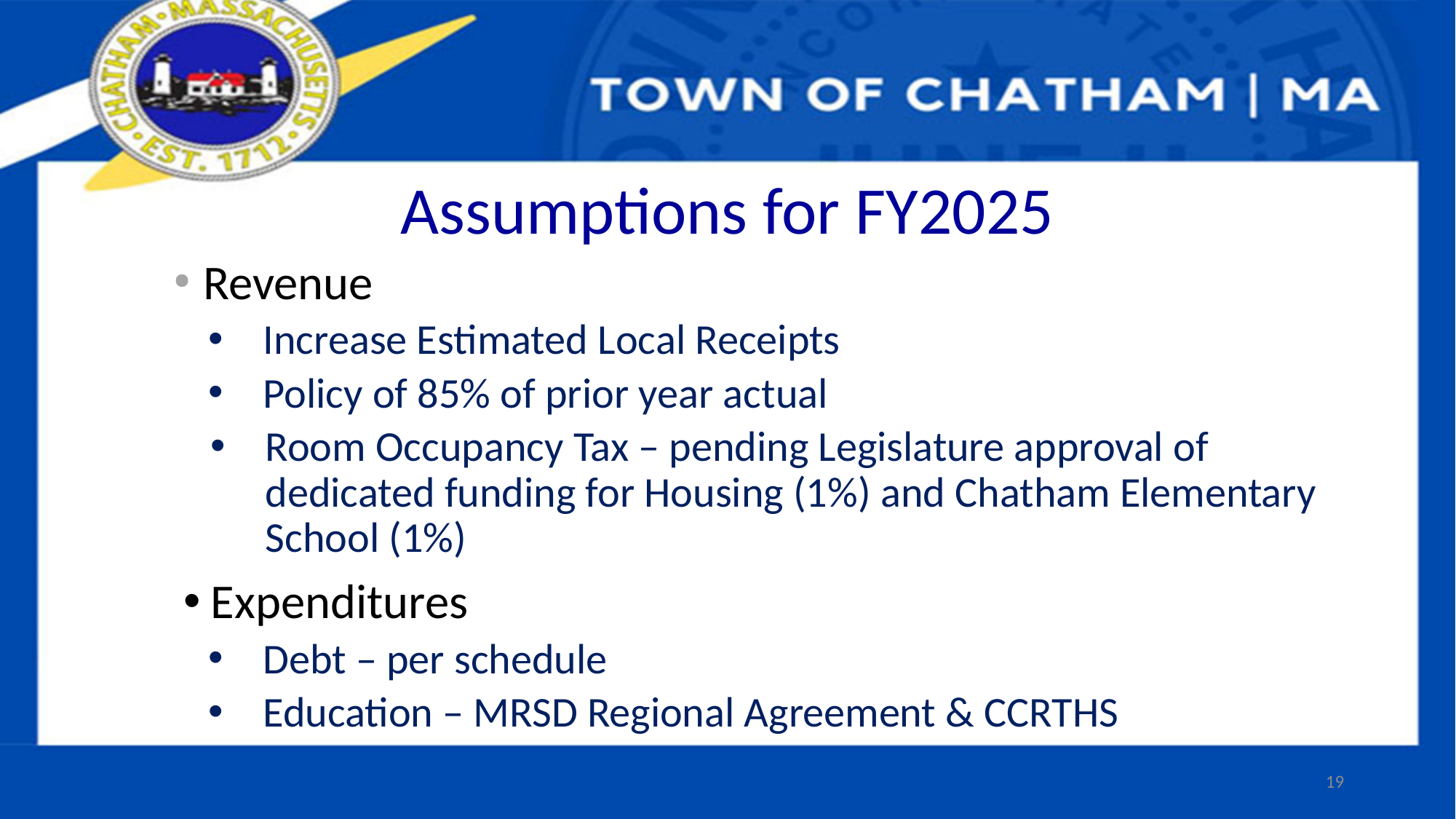

# Assumptions for FY2025
Revenue
Increase Estimated Local Receipts
Policy of 85% of prior year actual
Room Occupancy Tax – pending Legislature approval of dedicated funding for Housing (1%) and Chatham Elementary School (1%)
Expenditures
Debt – per schedule
Education – MRSD Regional Agreement & CCRTHS

19